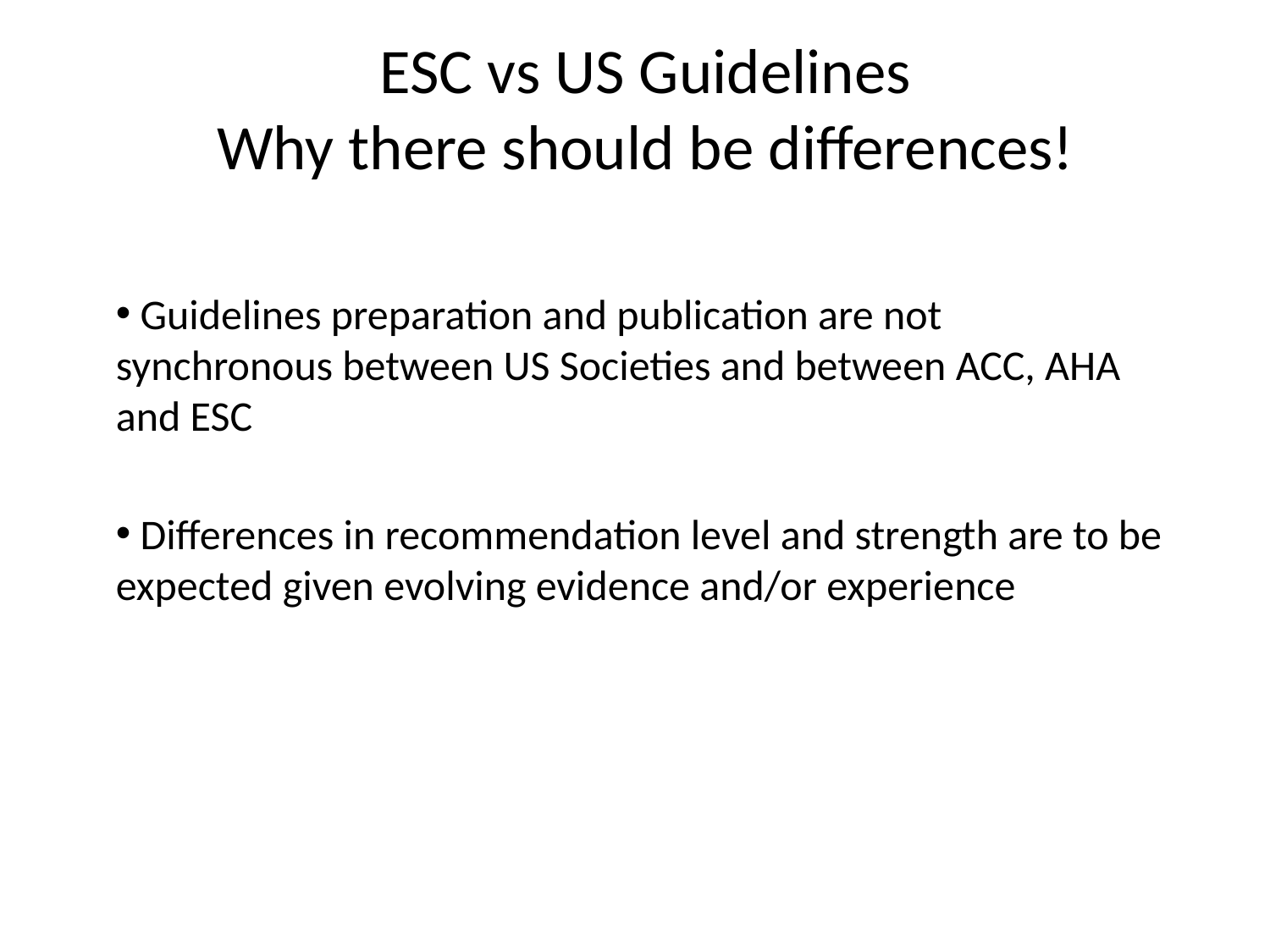

# ESC vs US Guidelines Why there should be differences!
 Guidelines preparation and publication are not synchronous between US Societies and between ACC, AHA and ESC

 Differences in recommendation level and strength are to be expected given evolving evidence and/or experience